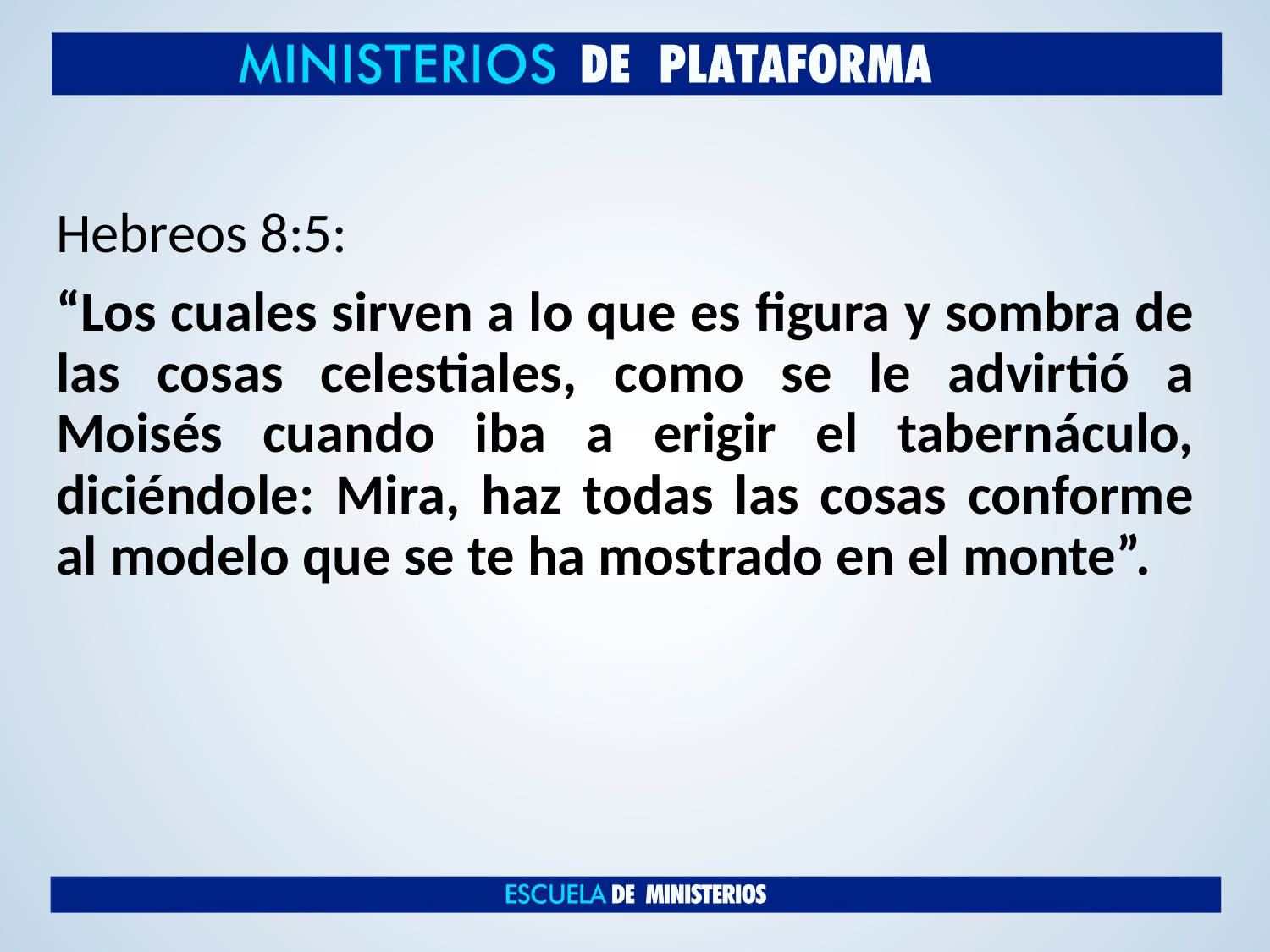

Hebreos 8:5:
“Los cuales sirven a lo que es figura y sombra de las cosas celestiales, como se le advirtió a Moisés cuando iba a erigir el tabernáculo, diciéndole: Mira, haz todas las cosas conforme al modelo que se te ha mostrado en el monte”.